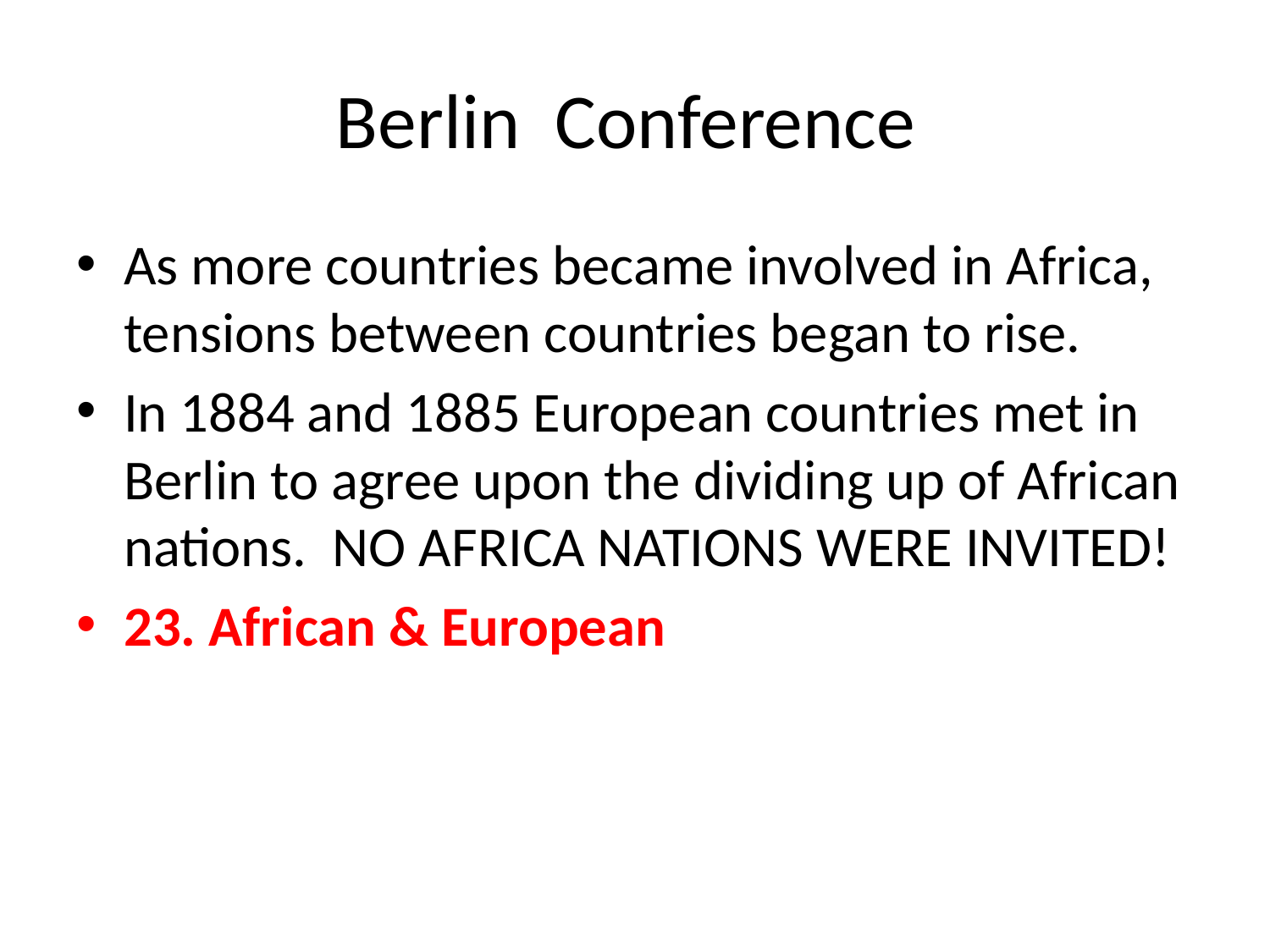

# Berlin  Conference
As more countries became involved in Africa, tensions between countries began to rise.
In 1884 and 1885 European countries met in Berlin to agree upon the dividing up of African nations.  NO AFRICA NATIONS WERE INVITED!
23. African & European